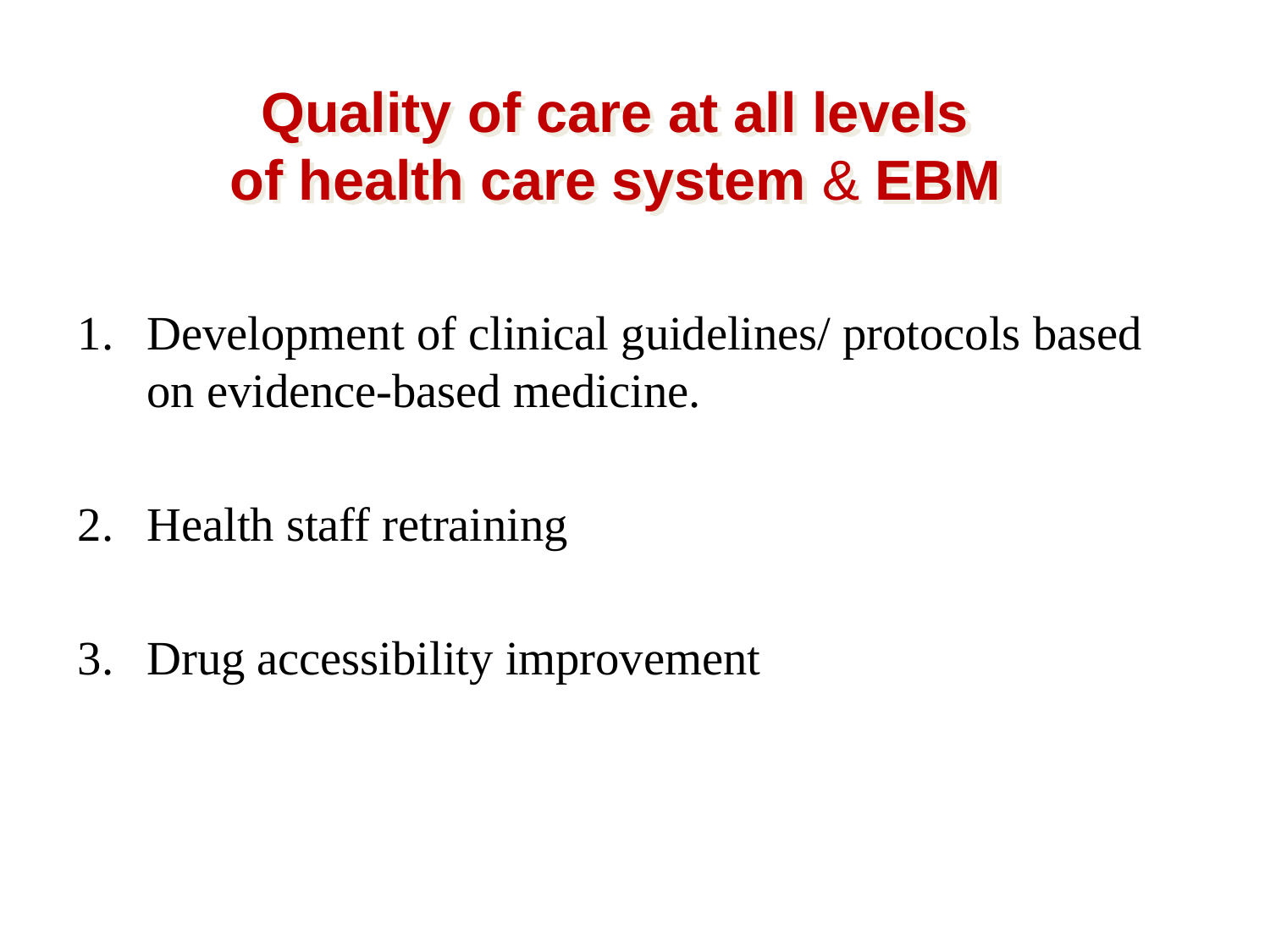

# Quality of care at all levels of health care system & EBM
Development of clinical guidelines/ protocols based on evidence-based medicine.

Health staff retraining

Drug accessibility improvement